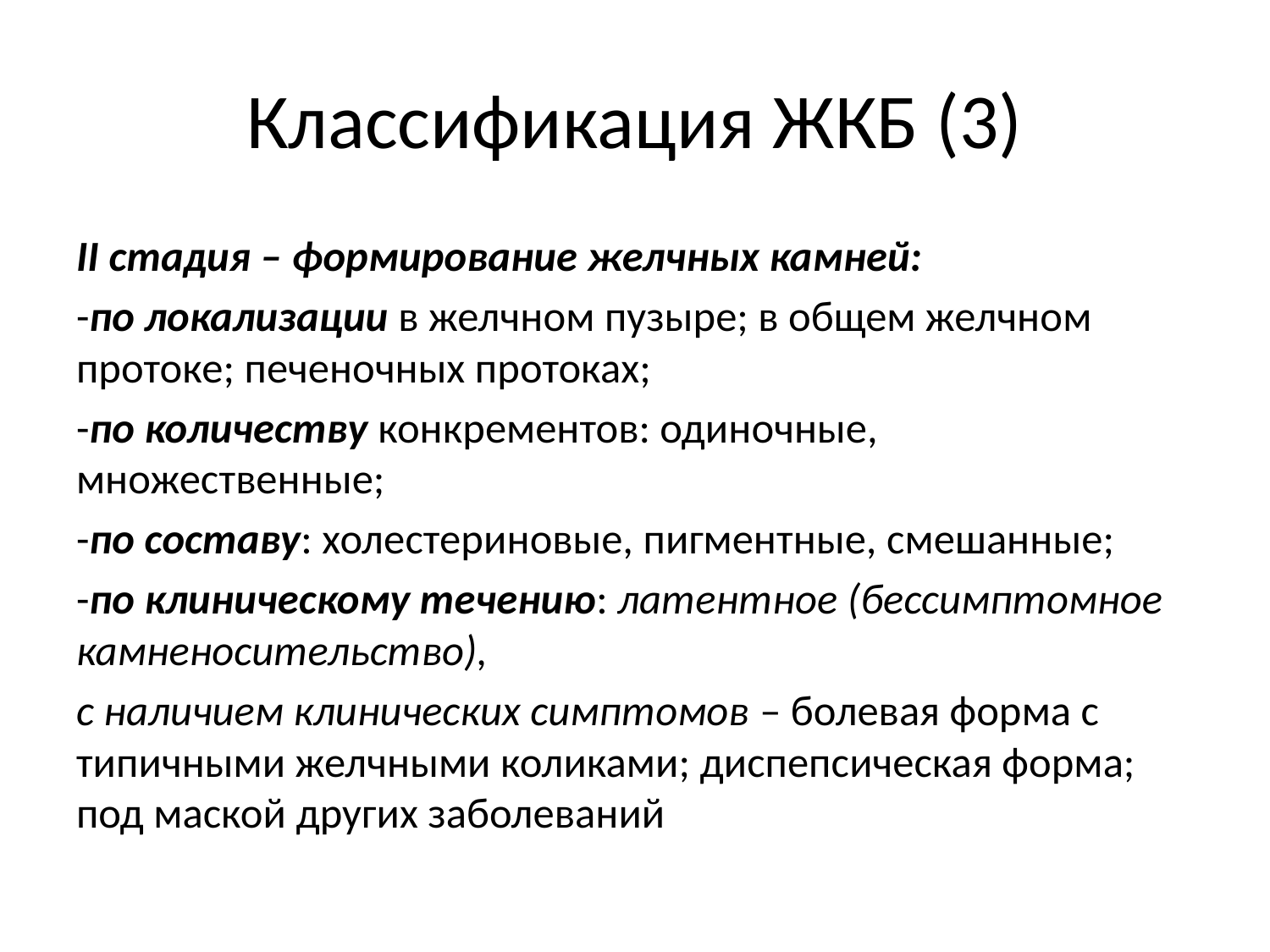

# Классификация ЖКБ (3)
II стадия – формирование желчных камней:
-по локализации в желчном пузыре; в общем желчном протоке; печеночных протоках;
-по количеству конкрементов: одиночные, множественные;
-по составу: холестериновые, пигментные, смешанные;
-по клиническому течению: латентное (бессимптомное камненосительство),
с наличием клинических симптомов – болевая форма с типичными желчными коликами; диспепсическая форма; под маской других заболеваний